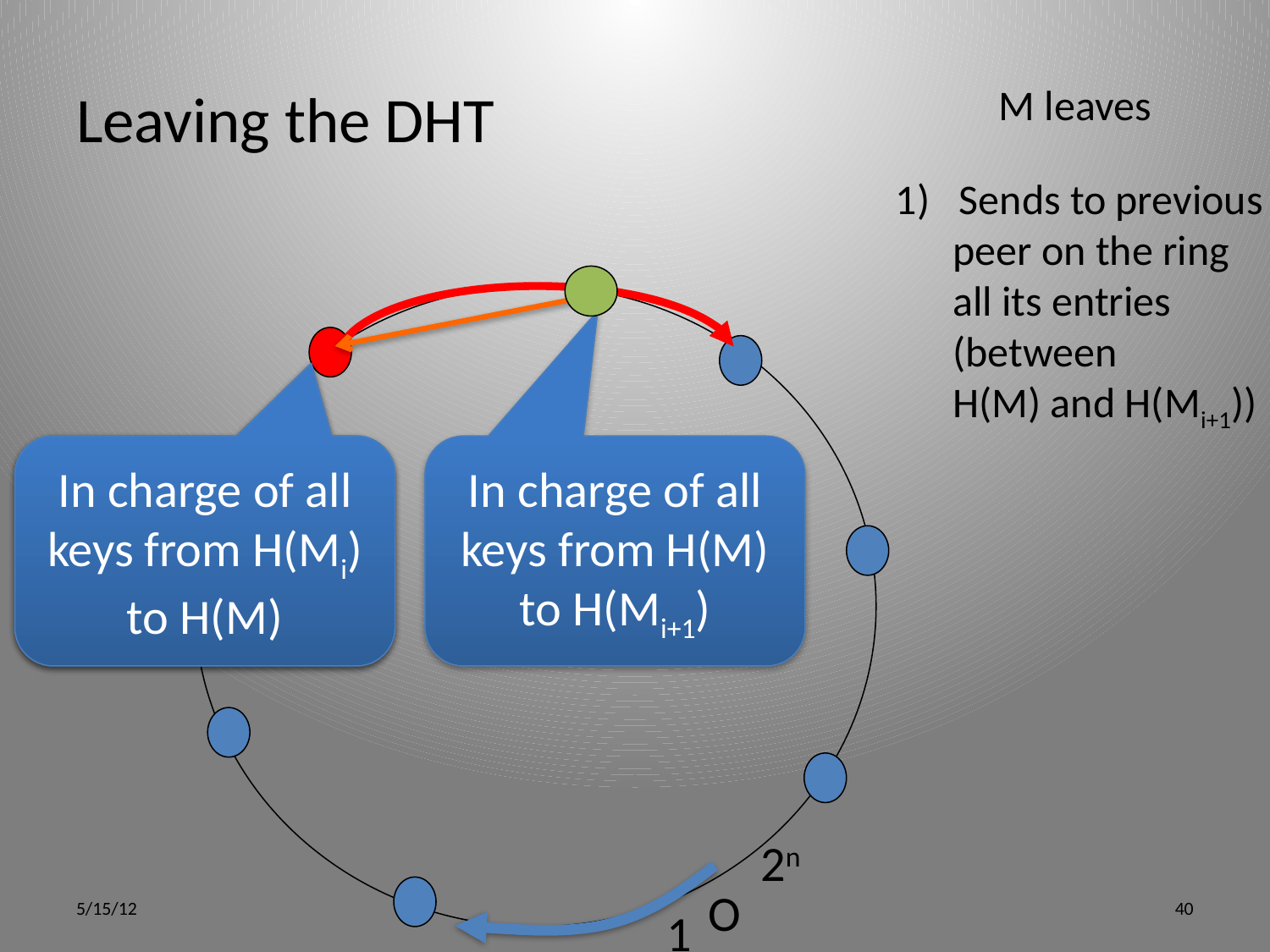

# Leaving the DHT
M leaves
Sends to previous
      peer on the ring
      all its entries
      (between
      H(M) and H(Mi+1))

In charge of all keys from H(Mi) to H(Mi+1)
In charge of all keys from H(Mi) to H(M)
In charge of all keys from H(M) to H(Mi+1)
2n

O
5/15/12
40
1
…